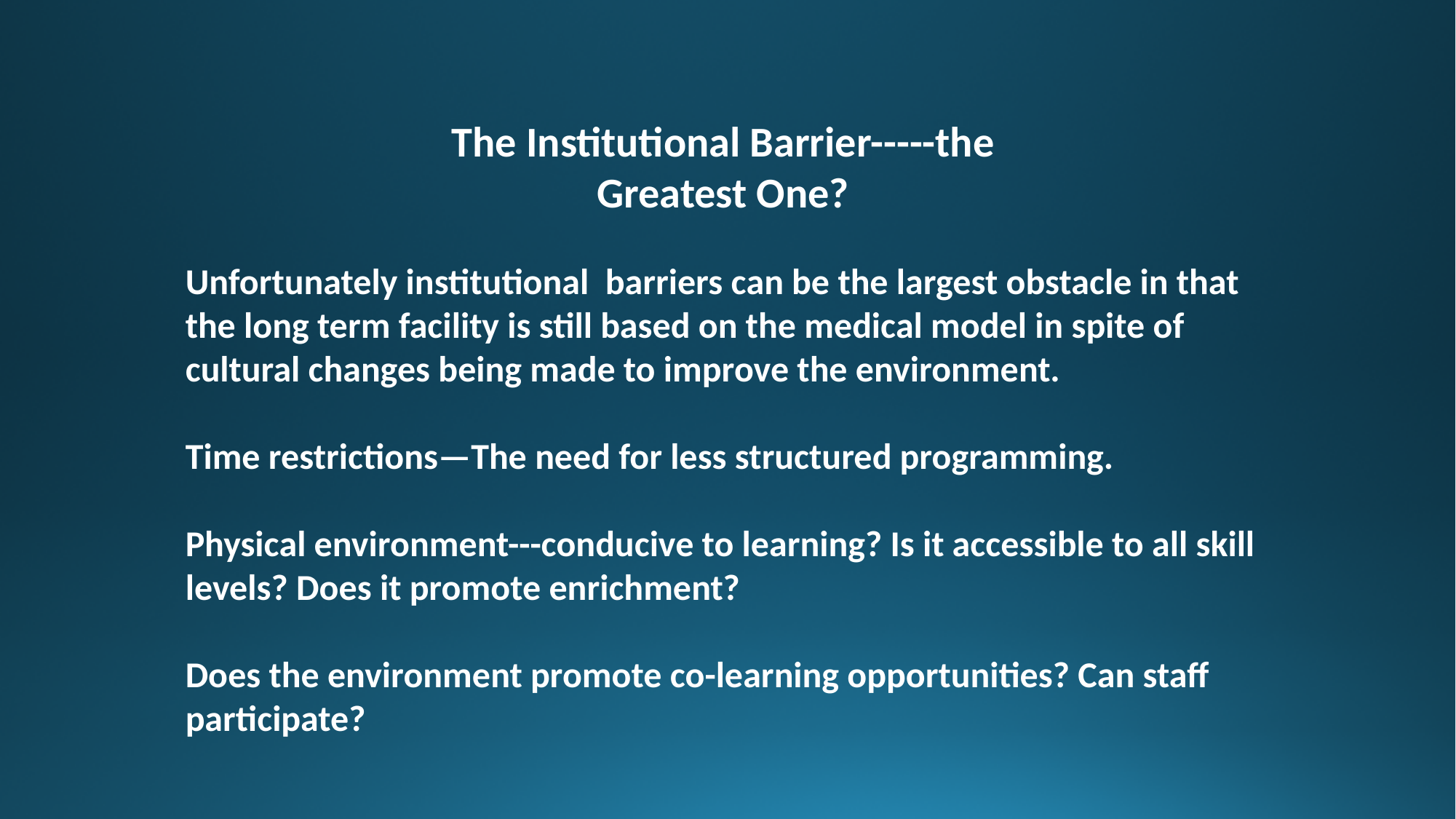

The Institutional Barrier-----the Greatest One?
Unfortunately institutional  barriers can be the largest obstacle in that the long term facility is still based on the medical model in spite of cultural changes being made to improve the environment.

Time restrictions—The need for less structured programming.

Physical environment---conducive to learning? Is it accessible to all skill levels? Does it promote enrichment?

Does the environment promote co-learning opportunities? Can staff participate?